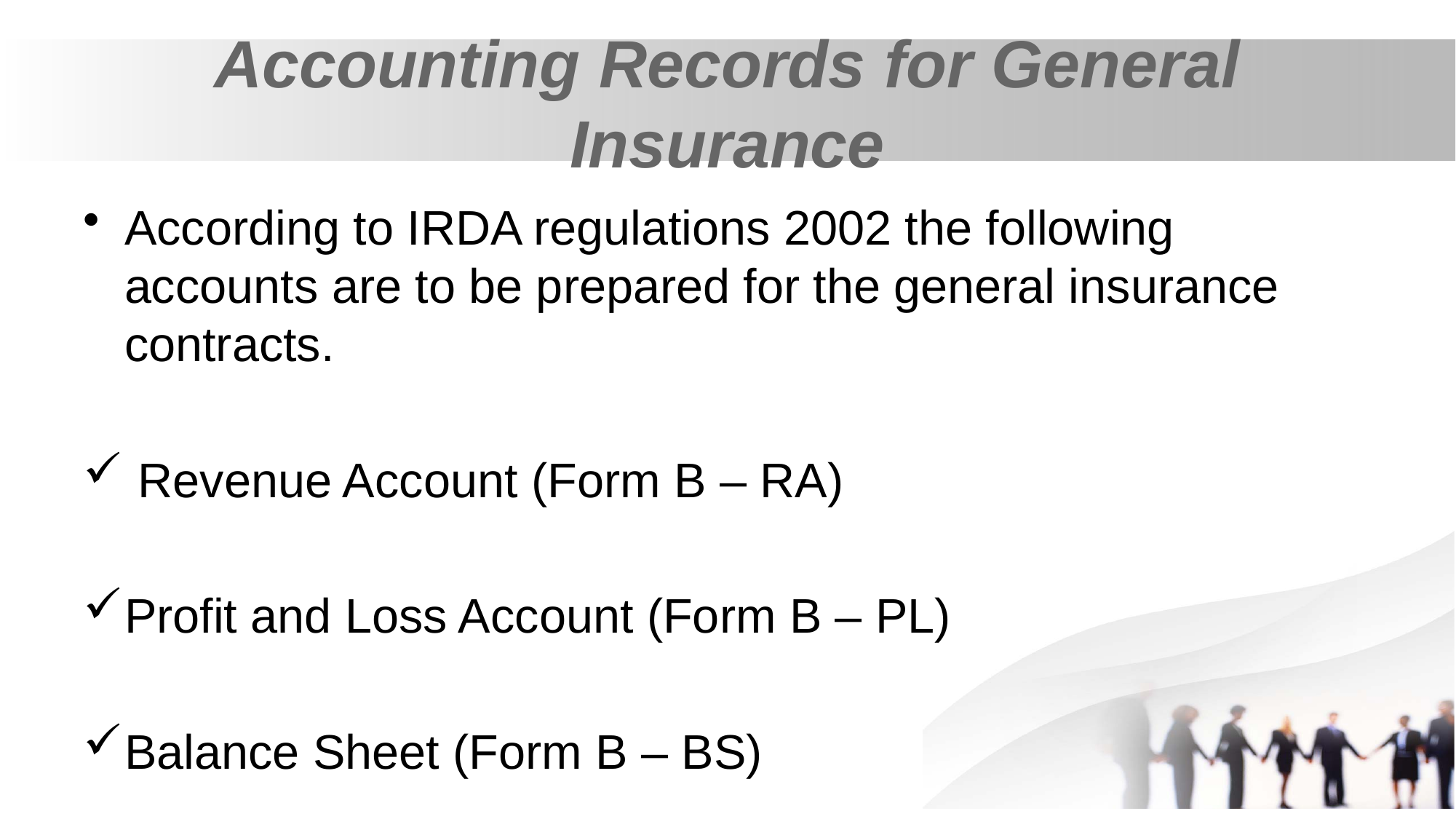

# Accounting Records for General Insurance
According to IRDA regulations 2002 the following accounts are to be prepared for the general insurance contracts.

 Revenue Account (Form B – RA)

Profit and Loss Account (Form B – PL)

Balance Sheet (Form B – BS)